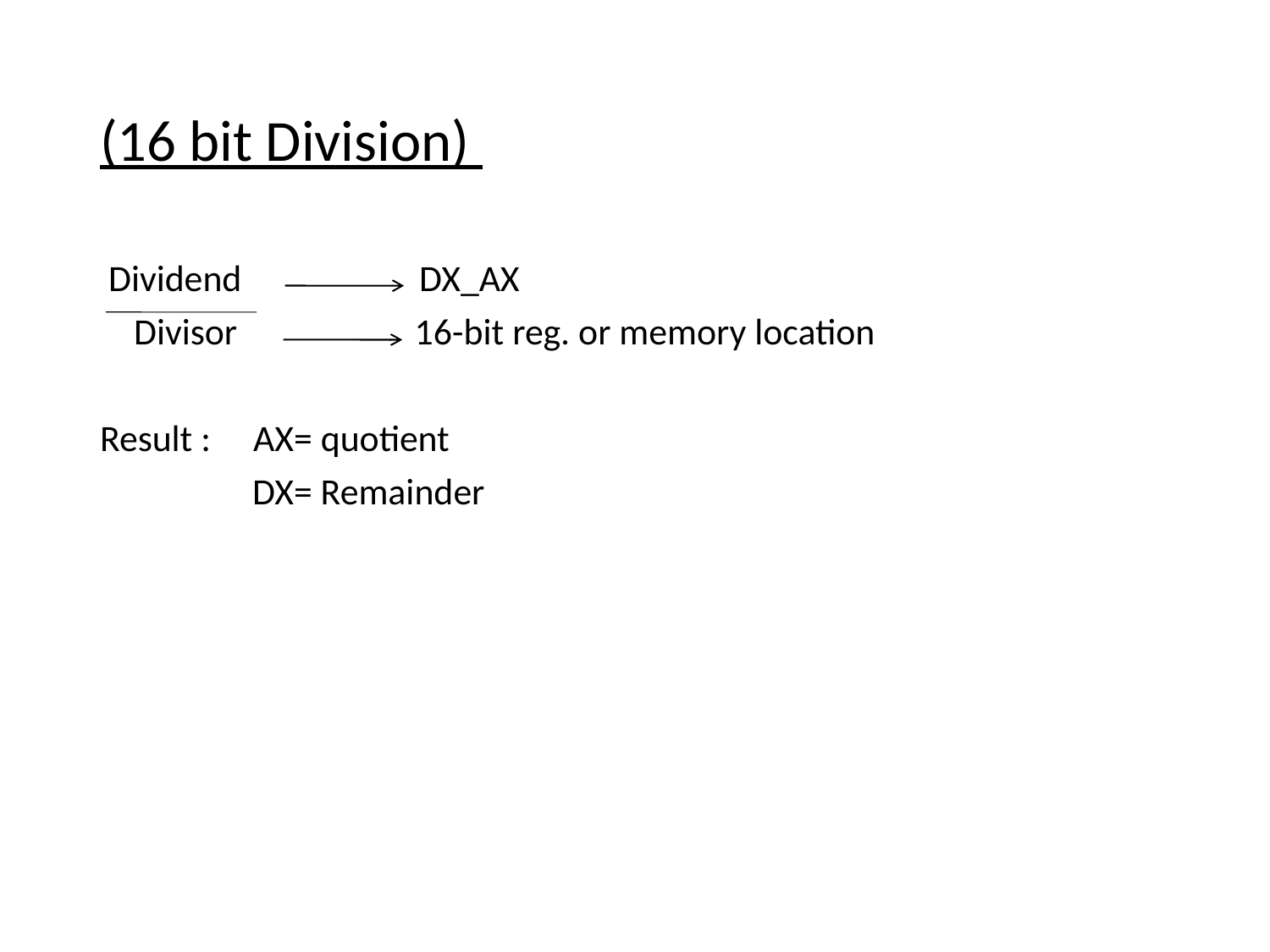

# (16 bit Division)
 Dividend                     DX_AX
    Divisor                     16-bit reg. or memory location

Result :     AX= quotient
                  DX= Remainder